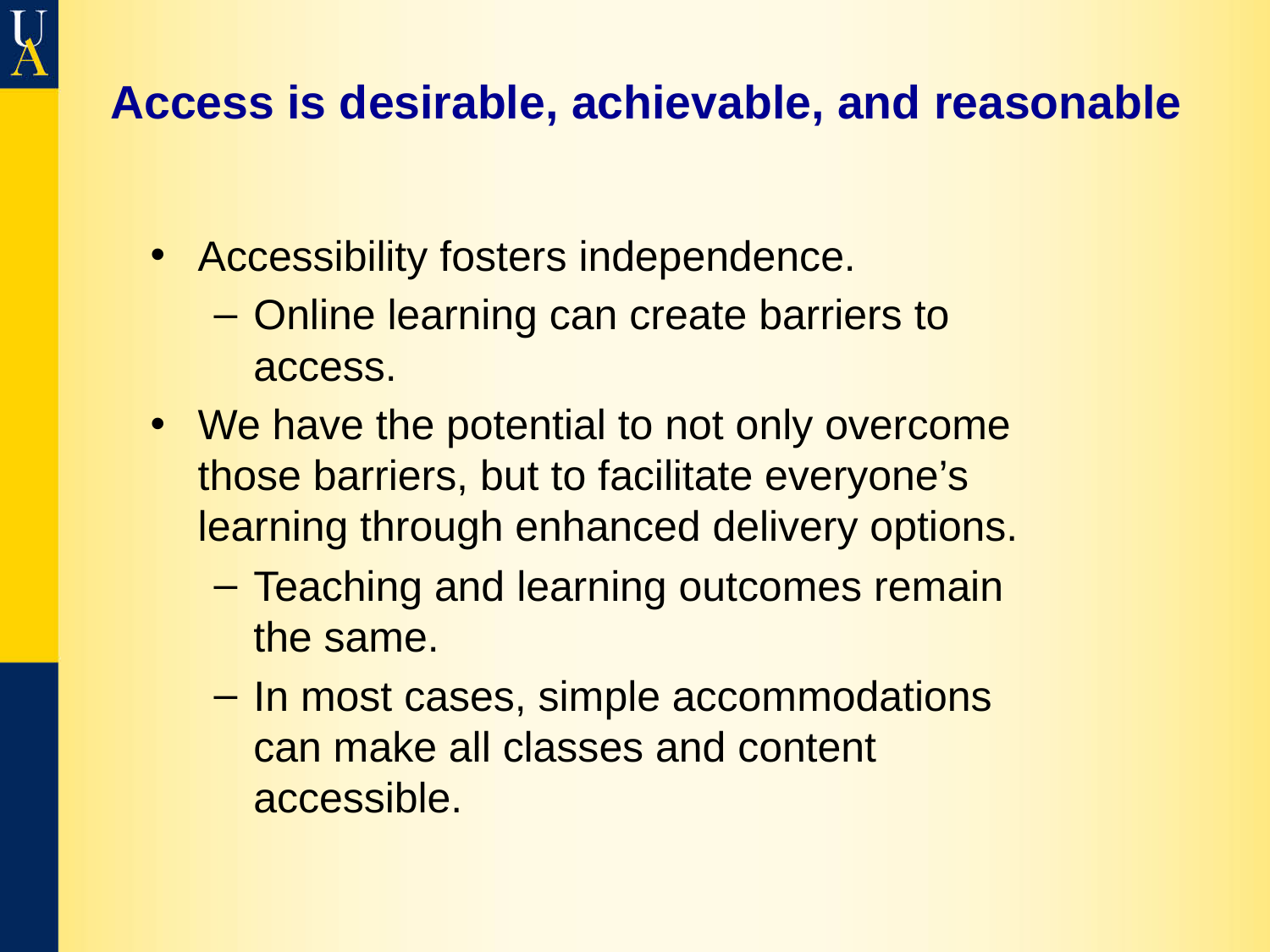

# Access is desirable, achievable, and reasonable
Accessibility fosters independence.
Online learning can create barriers to access.
We have the potential to not only overcome those barriers, but to facilitate everyone’s learning through enhanced delivery options.
Teaching and learning outcomes remain the same.
In most cases, simple accommodations can make all classes and content accessible.